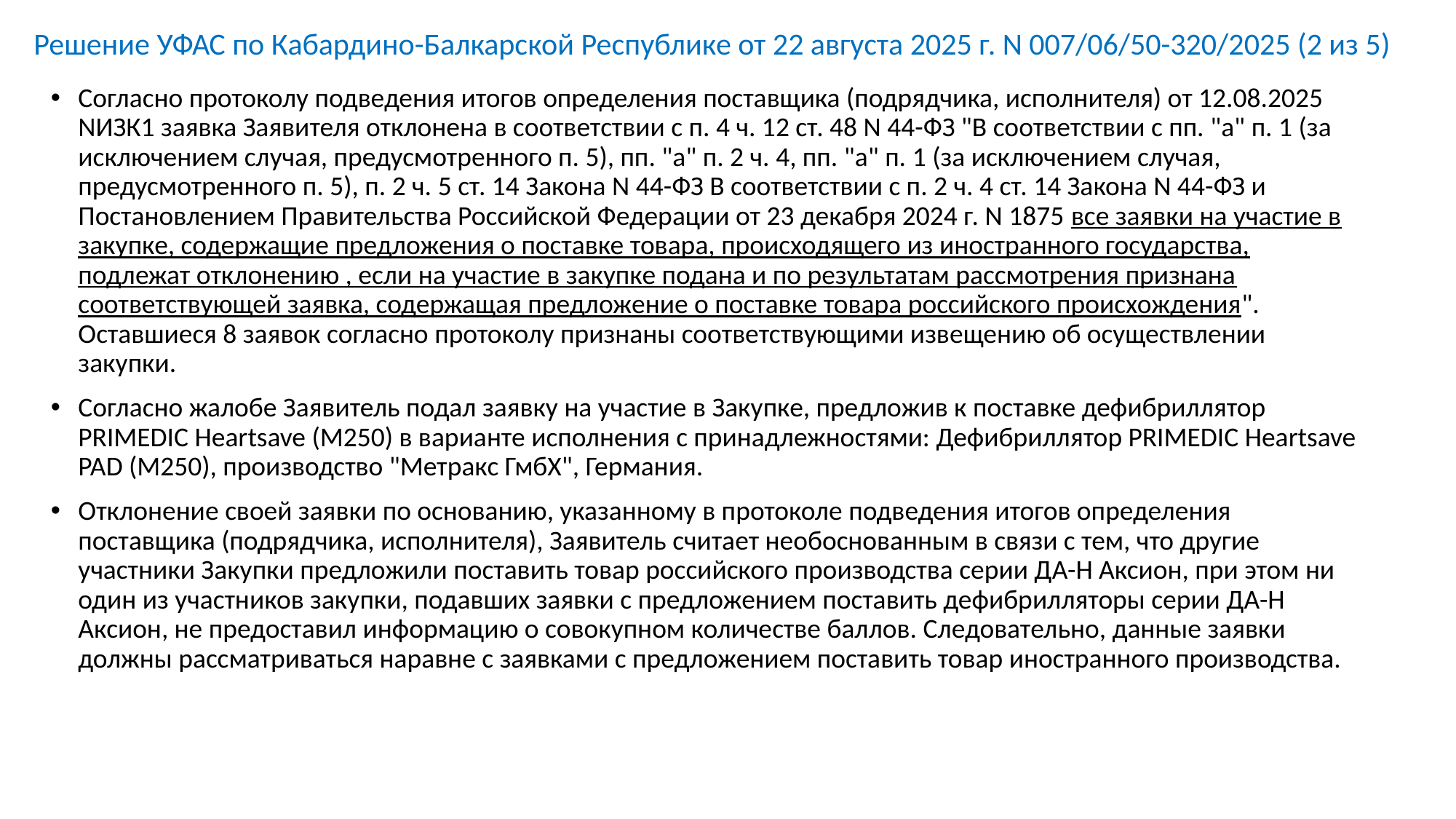

# Решение УФАС по Кабардино-Балкарской Республике от 22 августа 2025 г. N 007/06/50-320/2025 (2 из 5)
Согласно протоколу подведения итогов определения поставщика (подрядчика, исполнителя) от 12.08.2025 NИЗК1 заявка Заявителя отклонена в соответствии с п. 4 ч. 12 ст. 48 N 44-ФЗ "В соответствии с пп. "а" п. 1 (за исключением случая, предусмотренного п. 5), пп. "а" п. 2 ч. 4, пп. "а" п. 1 (за исключением случая, предусмотренного п. 5), п. 2 ч. 5 ст. 14 Закона N 44-ФЗ В соответствии с п. 2 ч. 4 ст. 14 Закона N 44-ФЗ и Постановлением Правительства Российской Федерации от 23 декабря 2024 г. N 1875 все заявки на участие в закупке, содержащие предложения о поставке товара, происходящего из иностранного государства, подлежат отклонению , если на участие в закупке подана и по результатам рассмотрения признана соответствующей заявка, содержащая предложение о поставке товара российского происхождения". Оставшиеся 8 заявок согласно протоколу признаны соответствующими извещению об осуществлении закупки.
Согласно жалобе Заявитель подал заявку на участие в Закупке, предложив к поставке дефибриллятор PRIMEDIC Heartsave (M250) в варианте исполнения с принадлежностями: Дефибриллятор PRIMEDIC Heartsave PAD (M250), производство "Метракс ГмбХ", Германия.
Отклонение своей заявки по основанию, указанному в протоколе подведения итогов определения поставщика (подрядчика, исполнителя), Заявитель считает необоснованным в связи с тем, что другие участники Закупки предложили поставить товар российского производства серии ДА-Н Аксион, при этом ни один из участников закупки, подавших заявки с предложением поставить дефибрилляторы серии ДА-Н Аксион, не предоставил информацию о совокупном количестве баллов. Следовательно, данные заявки должны рассматриваться наравне с заявками с предложением поставить товар иностранного производства.